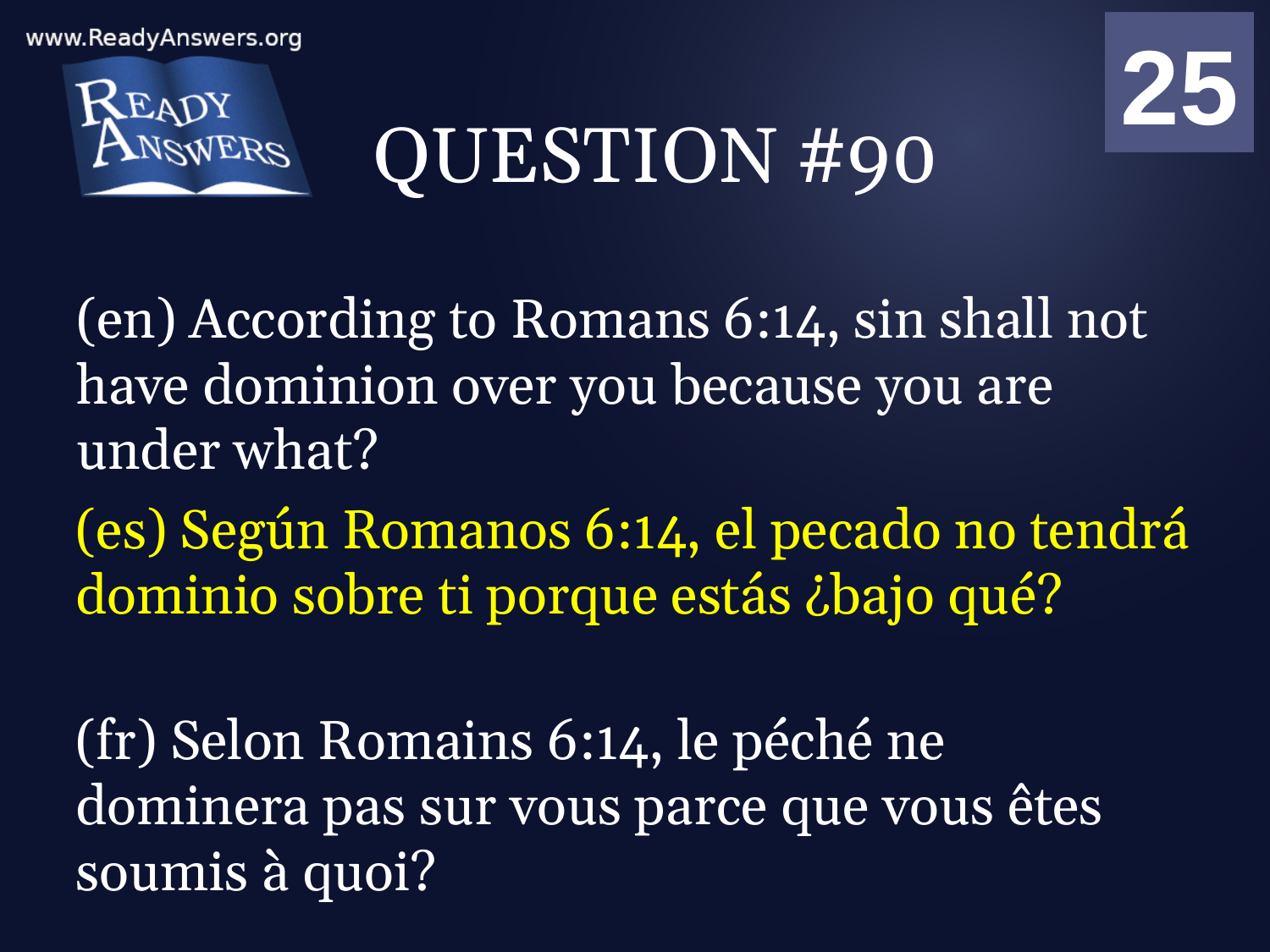

01
02
03
04
05
06
07
08
09
10
11
12
13
14
15
16
17
18
19
20
21
22
23
24
25
00
# QUESTION #90
(en) According to Romans 6:14, sin shall not have dominion over you because you are under what?
(es) Según Romanos 6:14, el pecado no tendrá dominio sobre ti porque estás ¿bajo qué?
(fr) Selon Romains 6:14, le péché ne dominera pas sur vous parce que vous êtes soumis à quoi?